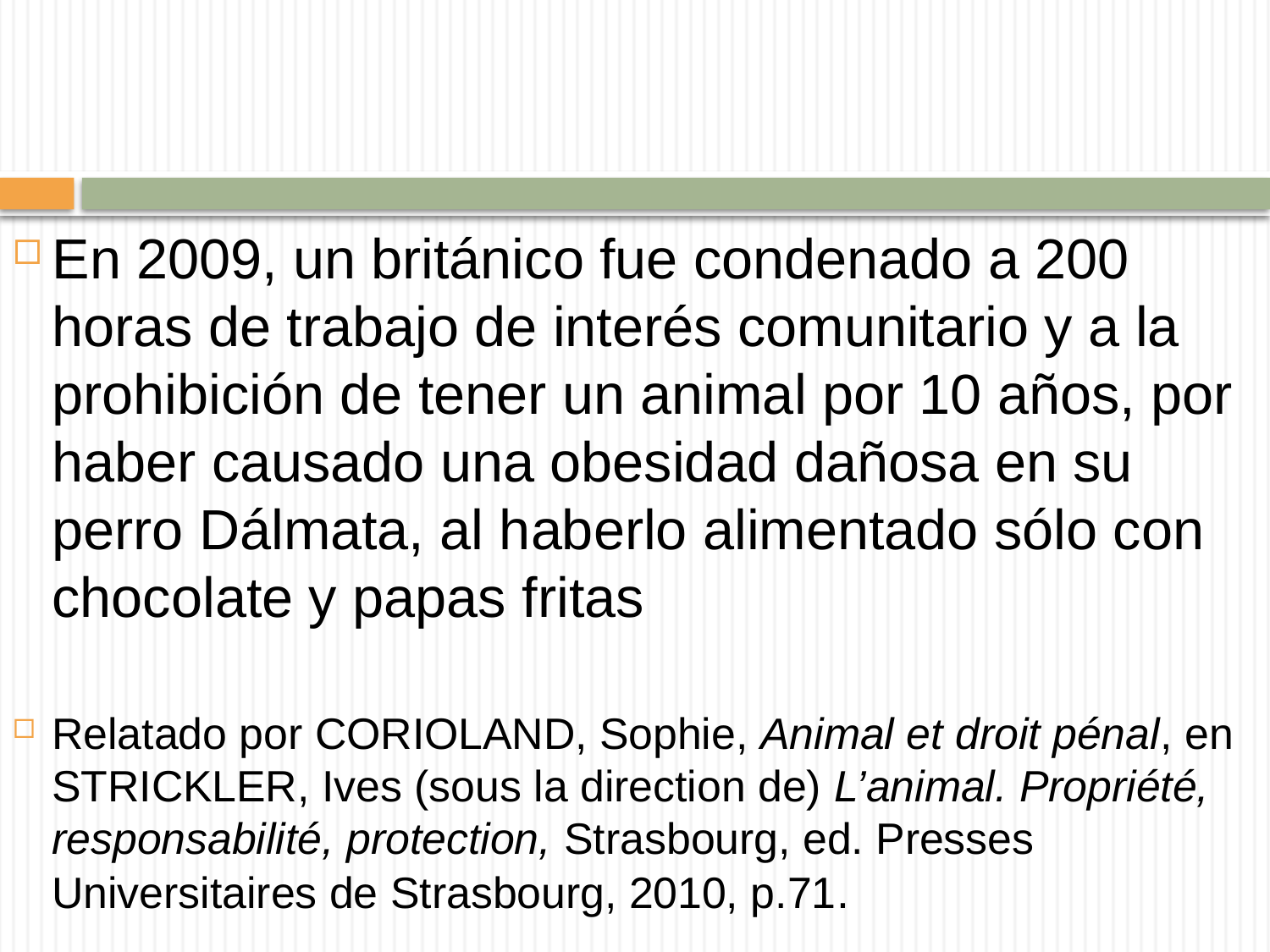

En 2009, un británico fue condenado a 200 horas de trabajo de interés comunitario y a la prohibición de tener un animal por 10 años, por haber causado una obesidad dañosa en su perro Dálmata, al haberlo alimentado sólo con chocolate y papas fritas

Relatado por CORIOLAND, Sophie, Animal et droit pénal, en STRICKLER, Ives (sous la direction de) L’animal. Propriété, responsabilité, protection, Strasbourg, ed. Presses Universitaires de Strasbourg, 2010, p.71.